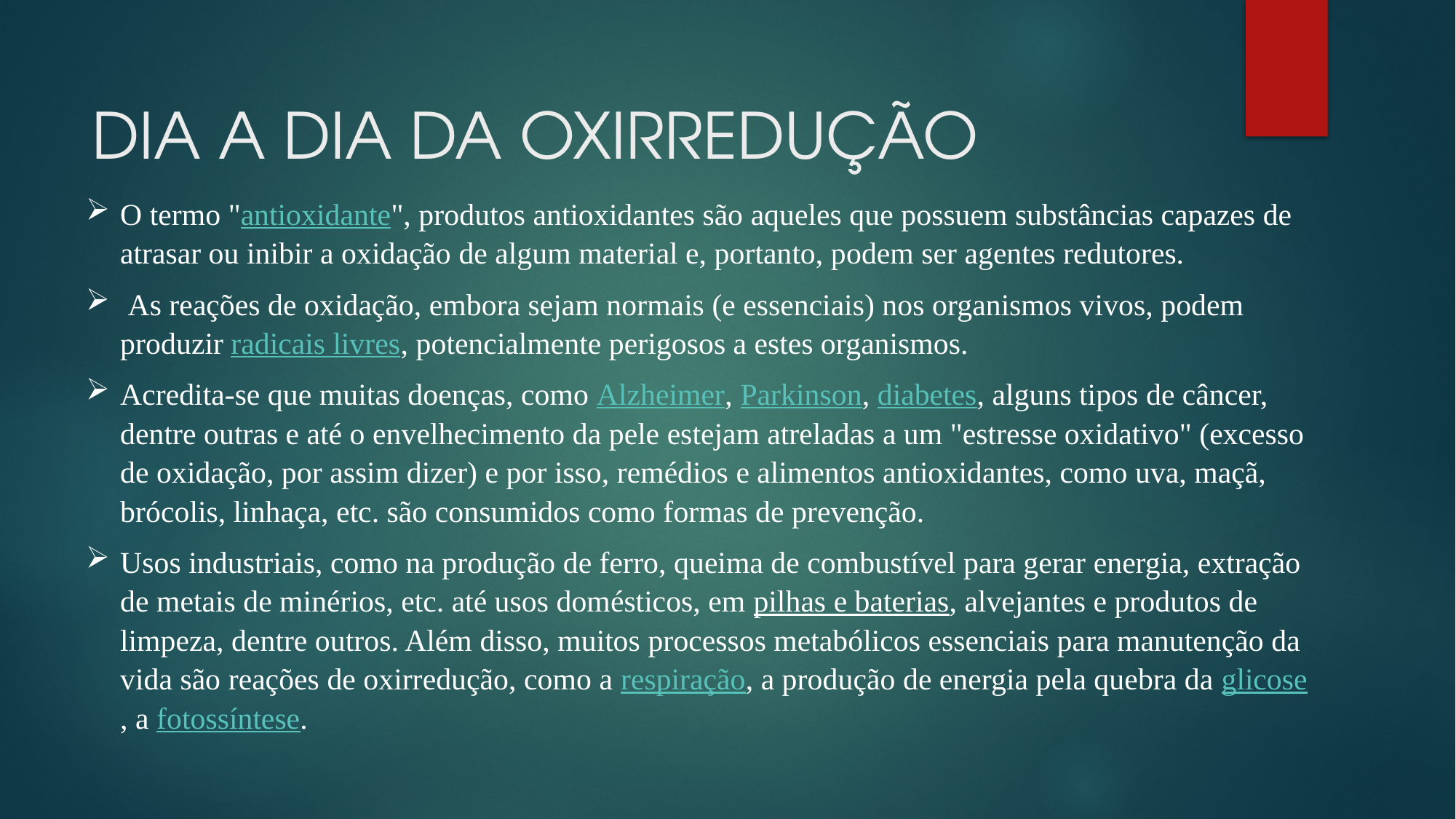

# DIA A DIA DA OXIRREDUÇÃO
O termo "antioxidante", produtos antioxidantes são aqueles que possuem substâncias capazes de atrasar ou inibir a oxidação de algum material e, portanto, podem ser agentes redutores.
 As reações de oxidação, embora sejam normais (e essenciais) nos organismos vivos, podem produzir radicais livres, potencialmente perigosos a estes organismos.
Acredita-se que muitas doenças, como Alzheimer, Parkinson, diabetes, alguns tipos de câncer, dentre outras e até o envelhecimento da pele estejam atreladas a um "estresse oxidativo" (excesso de oxidação, por assim dizer) e por isso, remédios e alimentos antioxidantes, como uva, maçã, brócolis, linhaça, etc. são consumidos como formas de prevenção.
Usos industriais, como na produção de ferro, queima de combustível para gerar energia, extração de metais de minérios, etc. até usos domésticos, em pilhas e baterias, alvejantes e produtos de limpeza, dentre outros. Além disso, muitos processos metabólicos essenciais para manutenção da vida são reações de oxirredução, como a respiração, a produção de energia pela quebra da glicose, a fotossíntese.